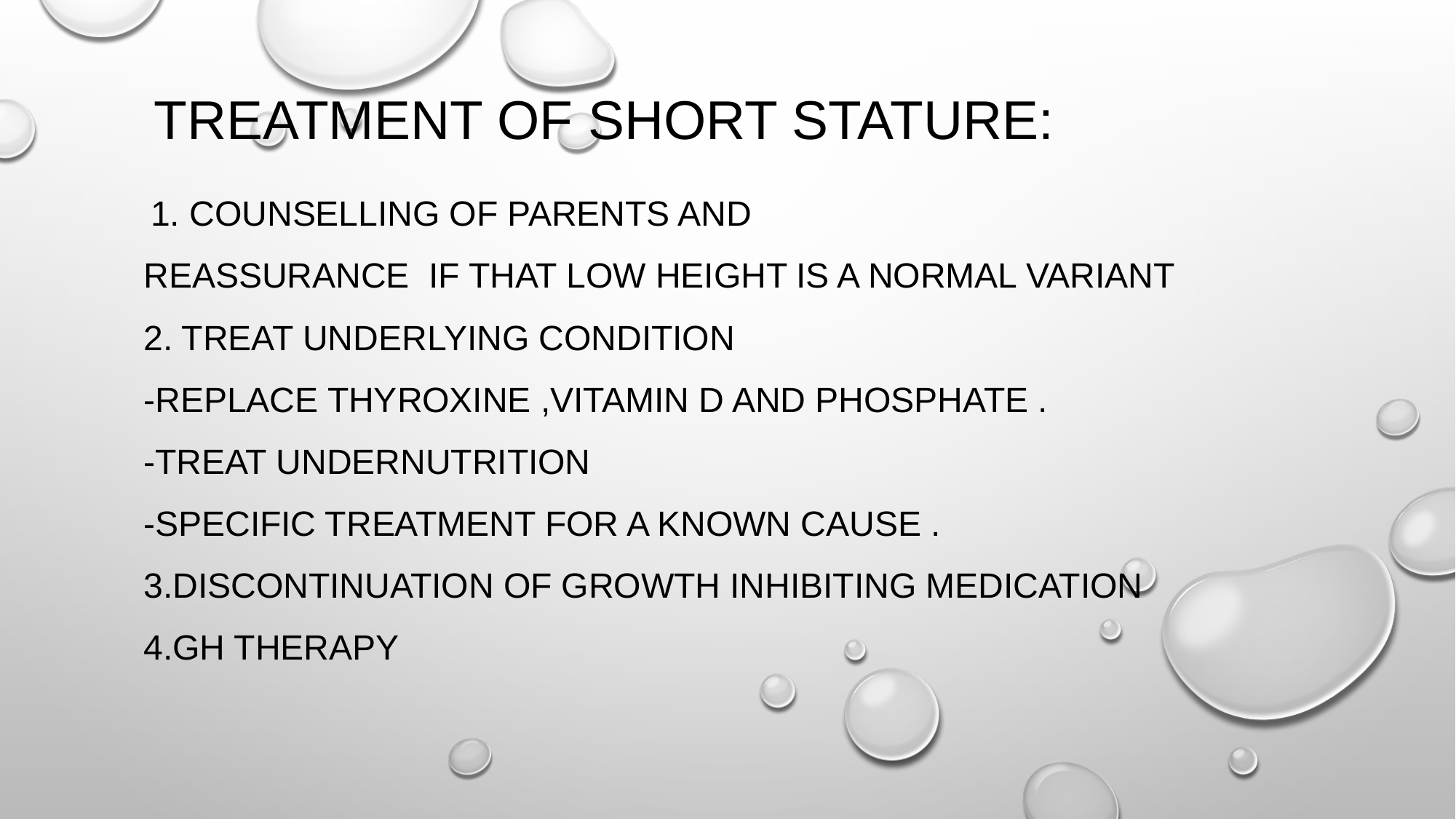

# Treatment of short stature:
 1. counselling of parents and
reassurance  if that low height is a normal variant
2. Treat underlying condition
-replace thyroxine ,vitamin D and phosphate .
-treat undernutrition
-specific treatment for a known cause .
3.Discontinuation of growth inhibiting medication
4.GH therapy